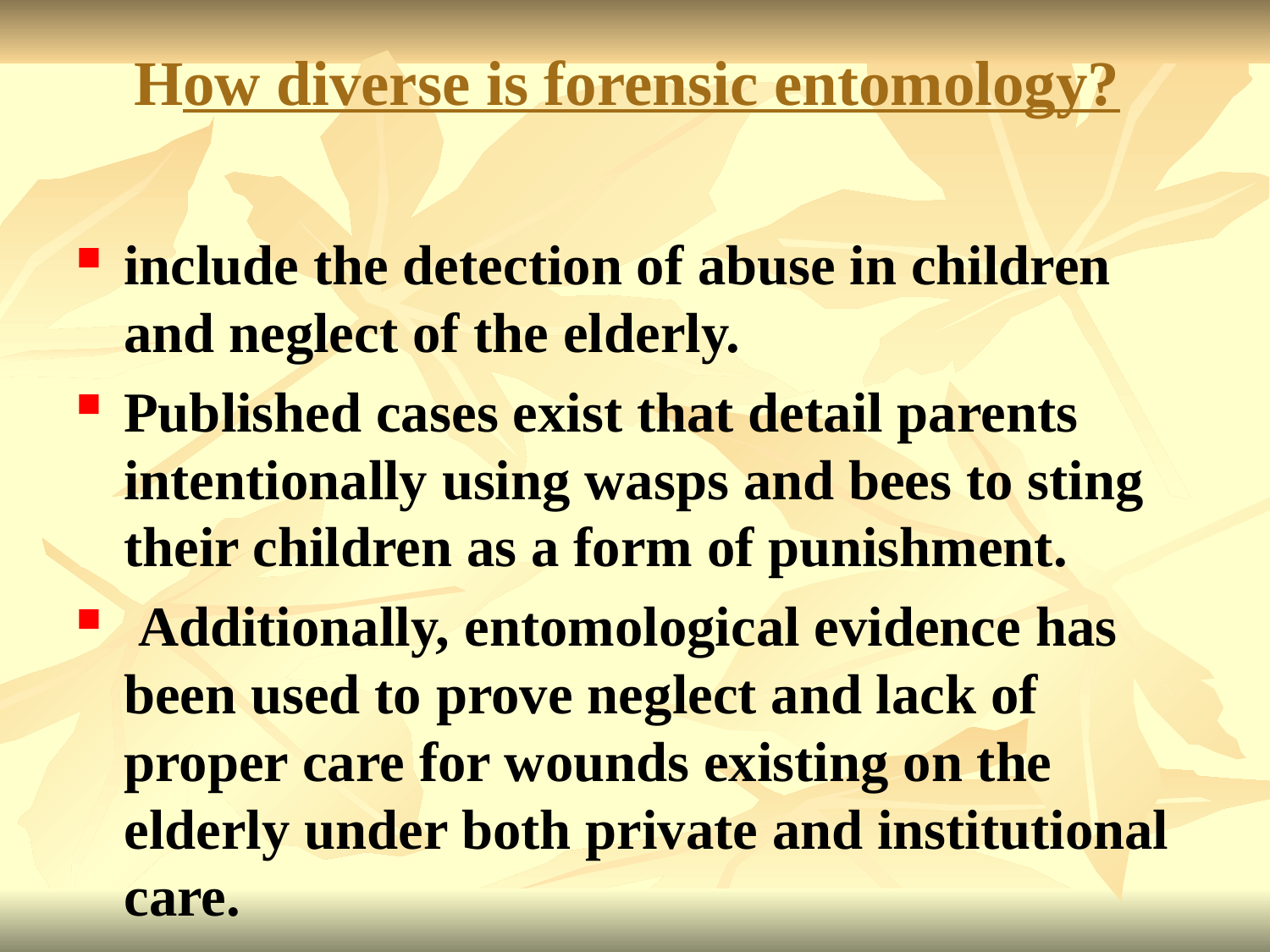

# How diverse is forensic entomology?
include the detection of abuse in children and neglect of the elderly.
Published cases exist that detail parents intentionally using wasps and bees to sting their children as a form of punishment.
 Additionally, entomological evidence has been used to prove neglect and lack of proper care for wounds existing on the elderly under both private and institutional care.